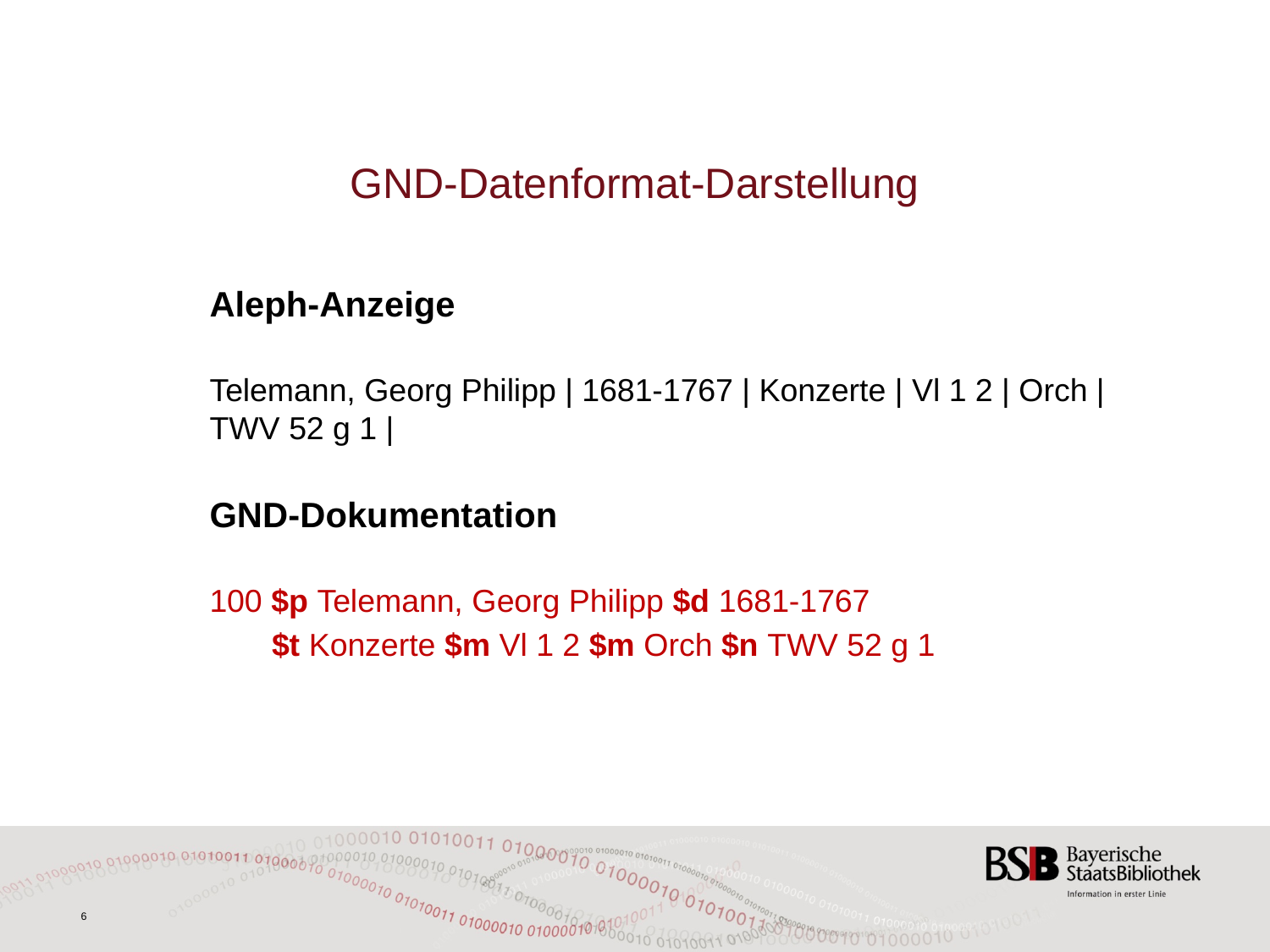

# GND-Datenformat-Darstellung
	Aleph-Anzeige

	Telemann, Georg Philipp | 1681-1767 | Konzerte | Vl 1 2 | Orch | 	TWV 52 g 1 |

	GND-Dokumentation

	100 $p Telemann, Georg Philipp $d 1681-1767
	       $t Konzerte $m Vl 1 2 $m Orch $n TWV 52 g 1

6